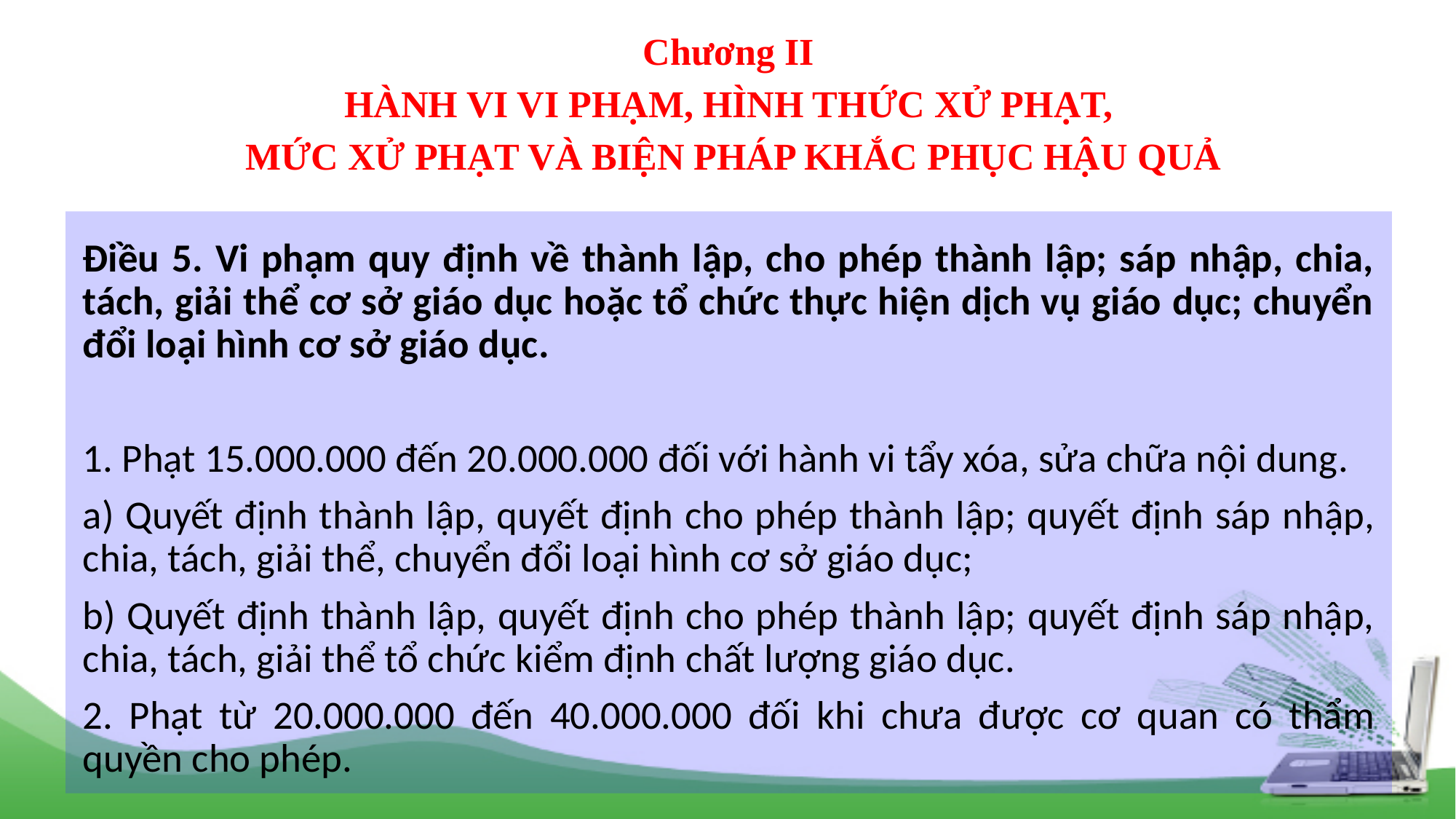

Chương II
HÀNH VI VI PHẠM, HÌNH THỨC XỬ PHẠT,
 MỨC XỬ PHẠT VÀ BIỆN PHÁP KHẮC PHỤC HẬU QUẢ
Điều 5. Vi phạm quy định về thành lập, cho phép thành lập; sáp nhập, chia, tách, giải thể cơ sở giáo dục hoặc tổ chức thực hiện dịch vụ giáo dục; chuyển đổi loại hình cơ sở giáo dục.

1. Phạt 15.000.000 đến 20.000.000 đối với hành vi tẩy xóa, sửa chữa nội dung.
a) Quyết định thành lập, quyết định cho phép thành lập; quyết định sáp nhập, chia, tách, giải thể, chuyển đổi loại hình cơ sở giáo dục;
b) Quyết định thành lập, quyết định cho phép thành lập; quyết định sáp nhập, chia, tách, giải thể tổ chức kiểm định chất lượng giáo dục.
2. Phạt từ 20.000.000 đến 40.000.000 đối khi chưa được cơ quan có thẩm quyền cho phép.

#